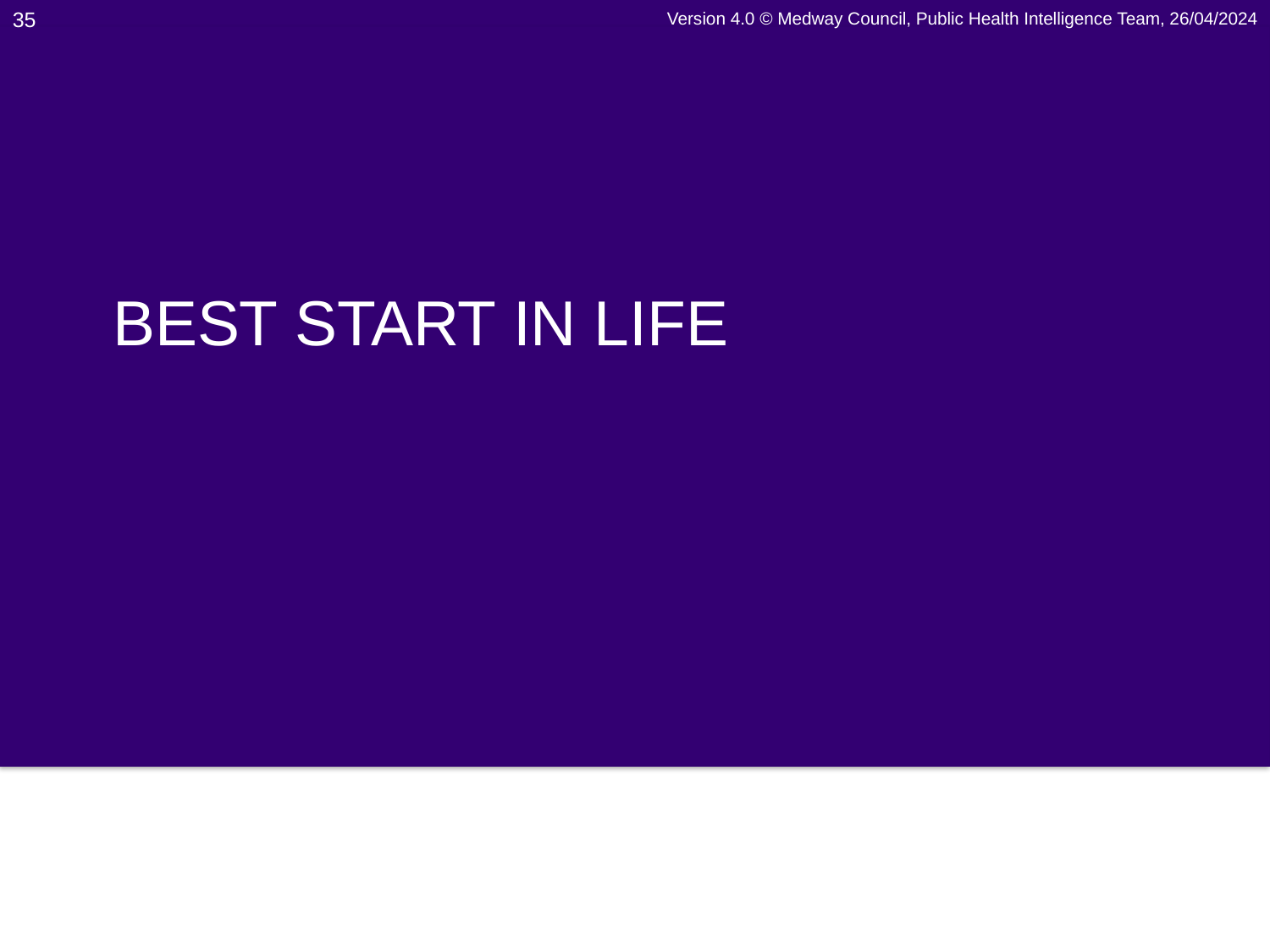

35
Version 4.0 © Medway Council, Public Health Intelligence Team, 26/04/2024
# Best start in life